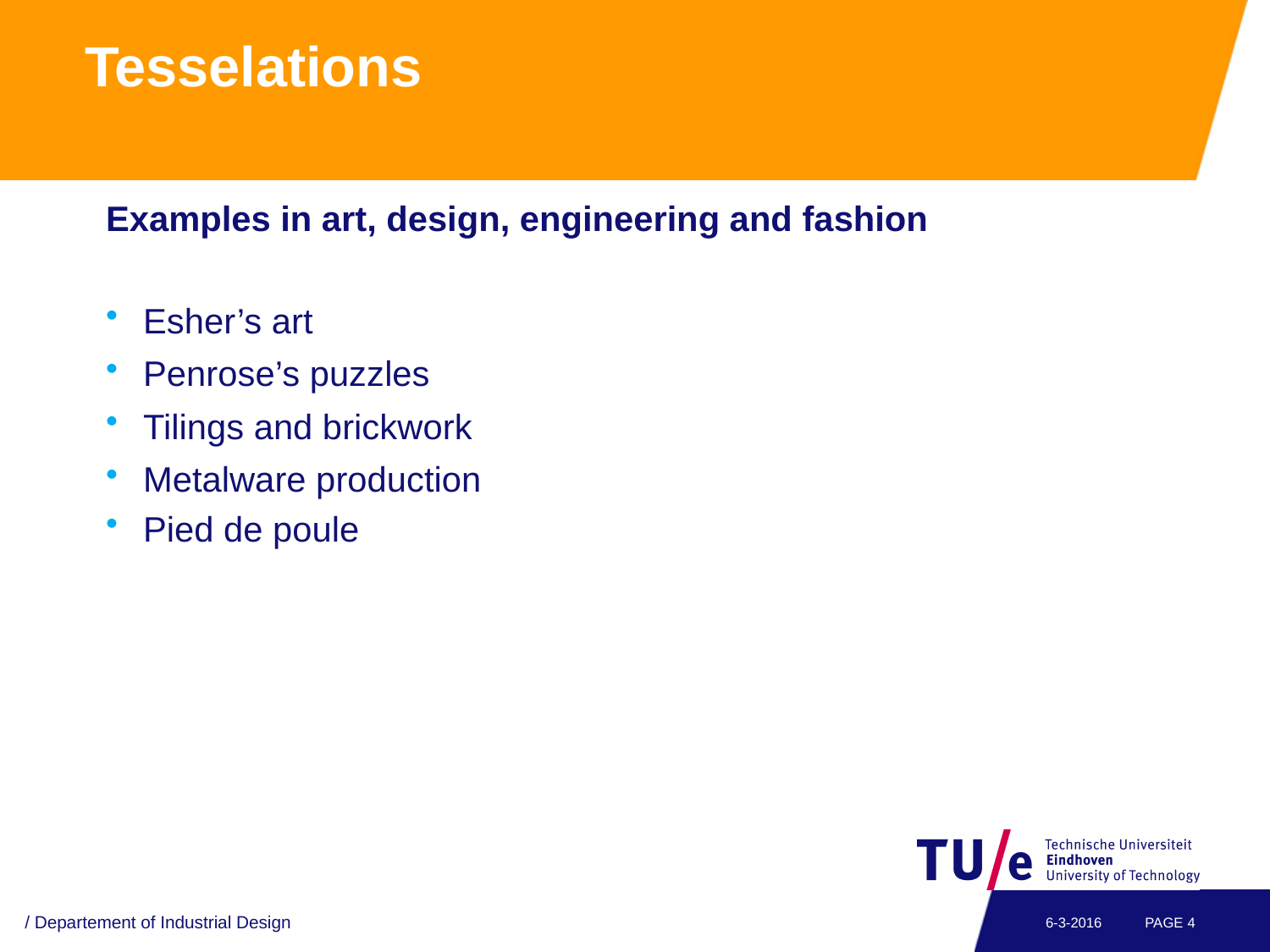

# Tesselations
Examples in art, design, engineering and fashion

Esher’s art
Penrose’s puzzles
Tilings and brickwork
Metalware production
Pied de poule

/ Departement of Industrial Design
6-3-2016
PAGE 4